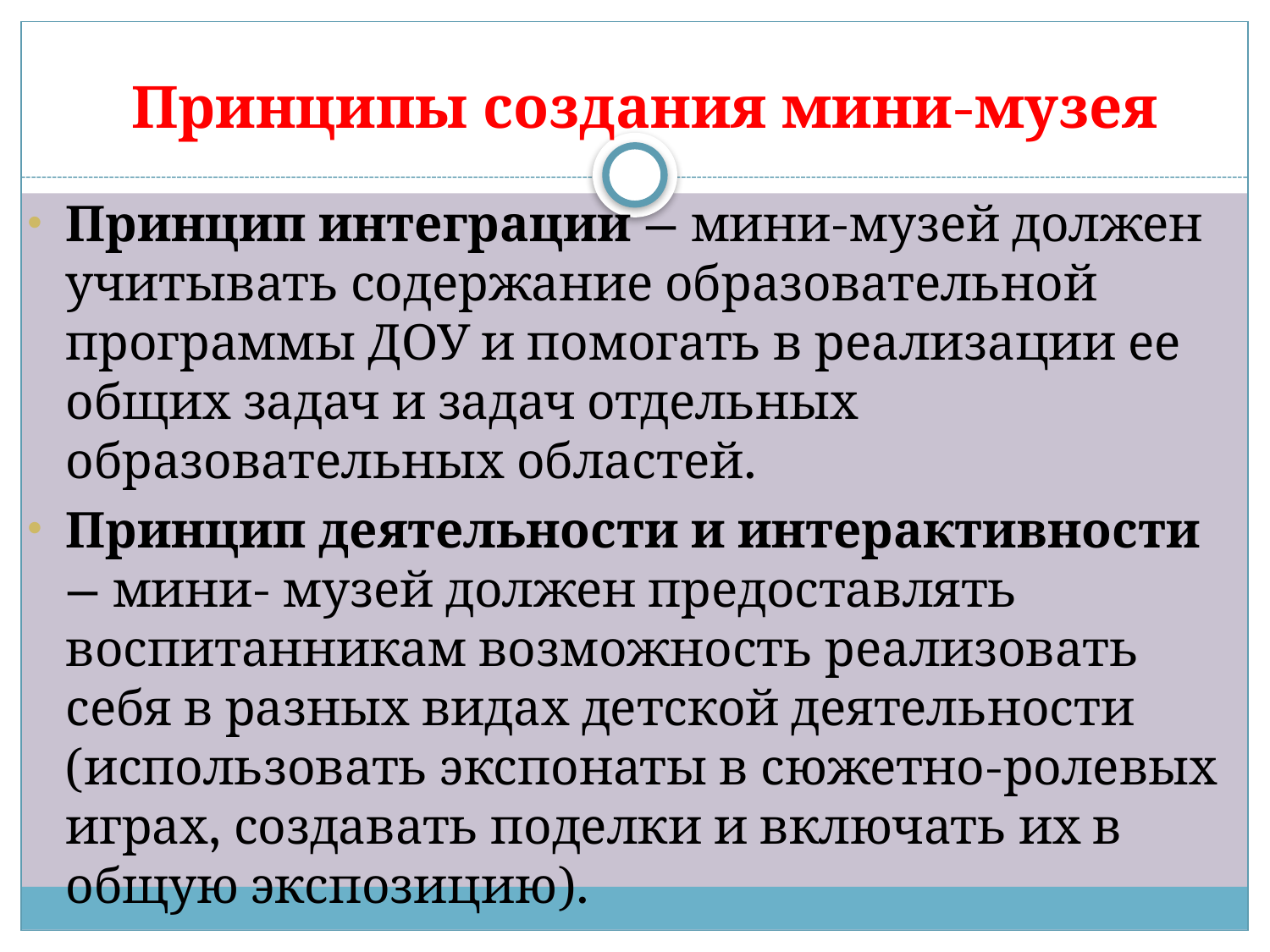

# Принципы создания мини-музея
Принцип интеграции – мини-музей должен учитывать содержание образовательной программы ДОУ и помогать в реализации ее общих задач и задач отдельных образовательных областей.
Принцип деятельности и интерактивности – мини- музей должен предоставлять воспитанникам возможность реализовать себя в разных видах детской деятельности (использовать экспонаты в сюжетно-ролевых играх, создавать поделки и включать их в общую экспозицию).